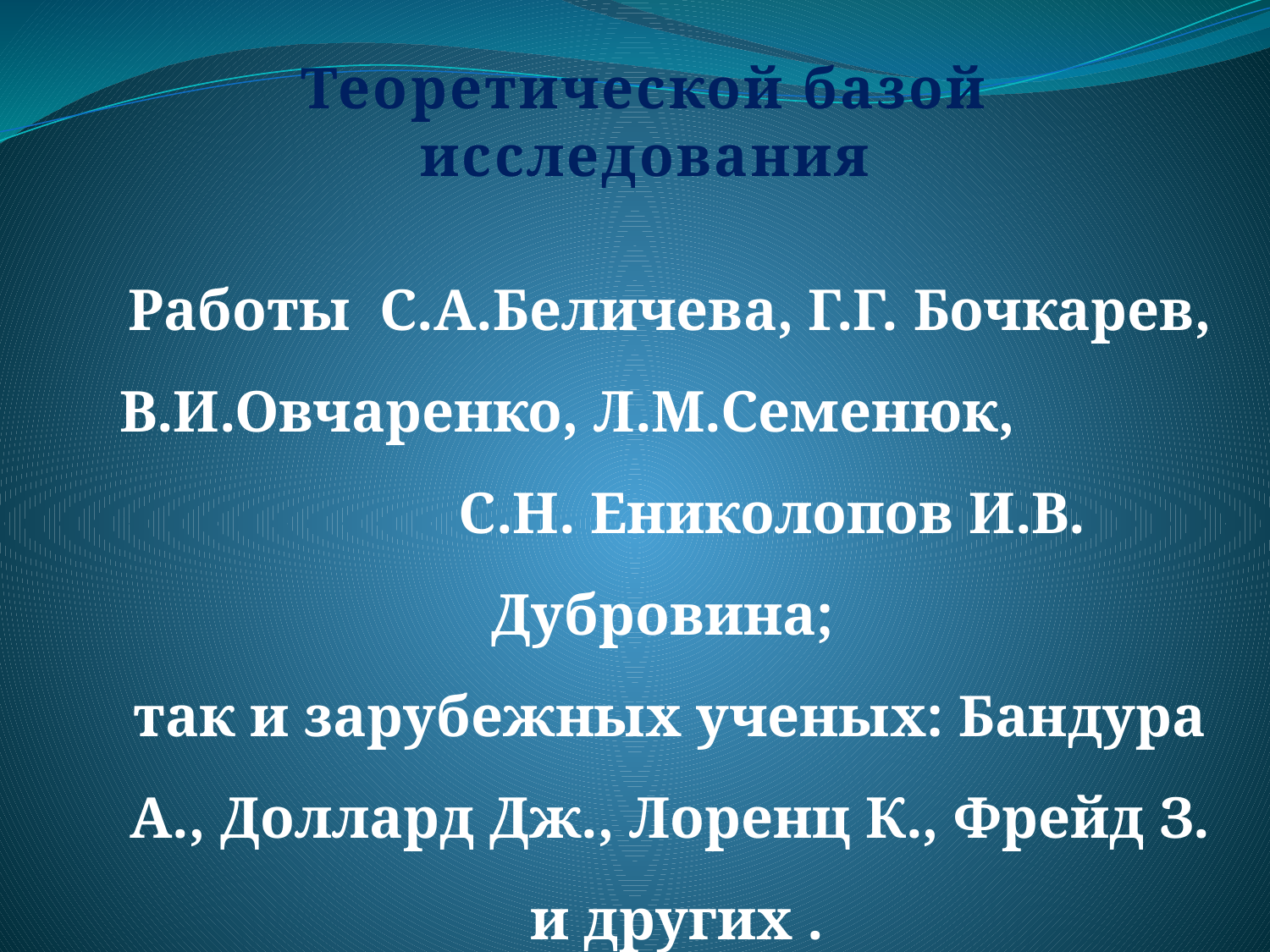

Теоретической базой исследования

Работы  С.А.Беличева, Г.Г. Бочкарев, В.И.Овчаренко, Л.М.Семенюк,                             С.Н. Ениколопов И.В. Дубровина;
так и зарубежных ученых: Бандура А., Доллард Дж., Лоренц К., Фрейд З.
 и других .